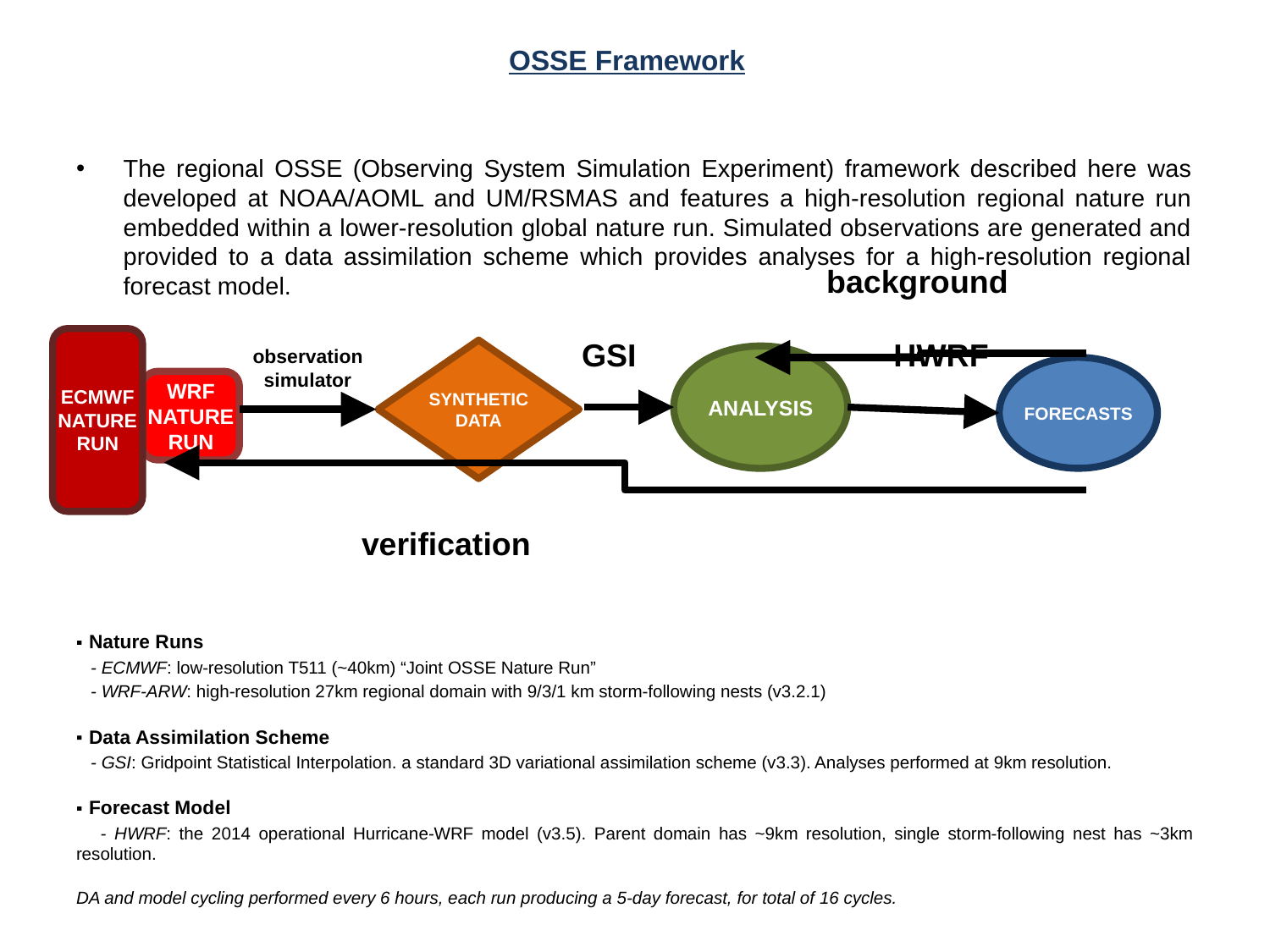

# OSSE Framework

The regional OSSE (Observing System Simulation Experiment) framework described here was developed at NOAA/AOML and UM/RSMAS and features a high-resolution regional nature run embedded within a lower-resolution global nature run. Simulated observations are generated and provided to a data assimilation scheme which provides analyses for a high-resolution regional forecast model.

· Nature Runs
   - ECMWF: low-resolution T511 (~40km) “Joint OSSE Nature Run”
   - WRF-ARW: high-resolution 27km regional domain with 9/3/1 km storm-following nests (v3.2.1)

· Data Assimilation Scheme
   - GSI: Gridpoint Statistical Interpolation. a standard 3D variational assimilation scheme (v3.3). Analyses performed at 9km resolution.

· Forecast Model
   - HWRF: the 2014 operational Hurricane-WRF model (v3.5). Parent domain has ~9km resolution, single storm-following nest has ~3km resolution.

DA and model cycling performed every 6 hours, each run producing a 5-day forecast, for total of 16 cycles.

background
ECMWF NATURE RUN
GSI
HWRF
observation
simulator
SYNTHETIC DATA
ANALYSIS
FORECASTS
WRF NATURE RUN
verification